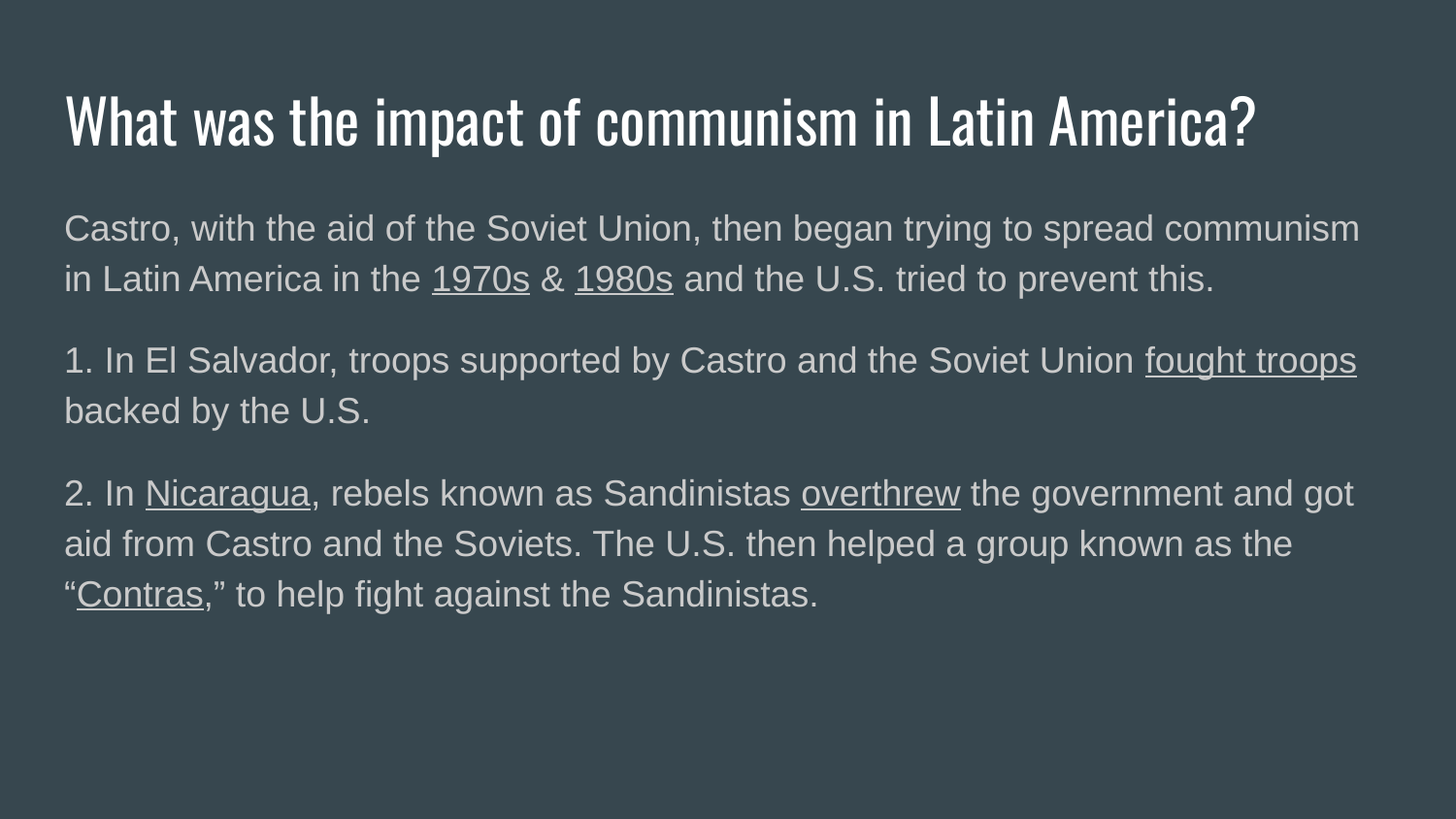

# What was the impact of communism in Latin America?

Castro, with the aid of the Soviet Union, then began trying to spread communism in Latin America in the 1970s & 1980s and the U.S. tried to prevent this.
1. In El Salvador, troops supported by Castro and the Soviet Union fought troops backed by the U.S.
2. In Nicaragua, rebels known as Sandinistas overthrew the government and got aid from Castro and the Soviets. The U.S. then helped a group known as the “Contras,” to help fight against the Sandinistas.